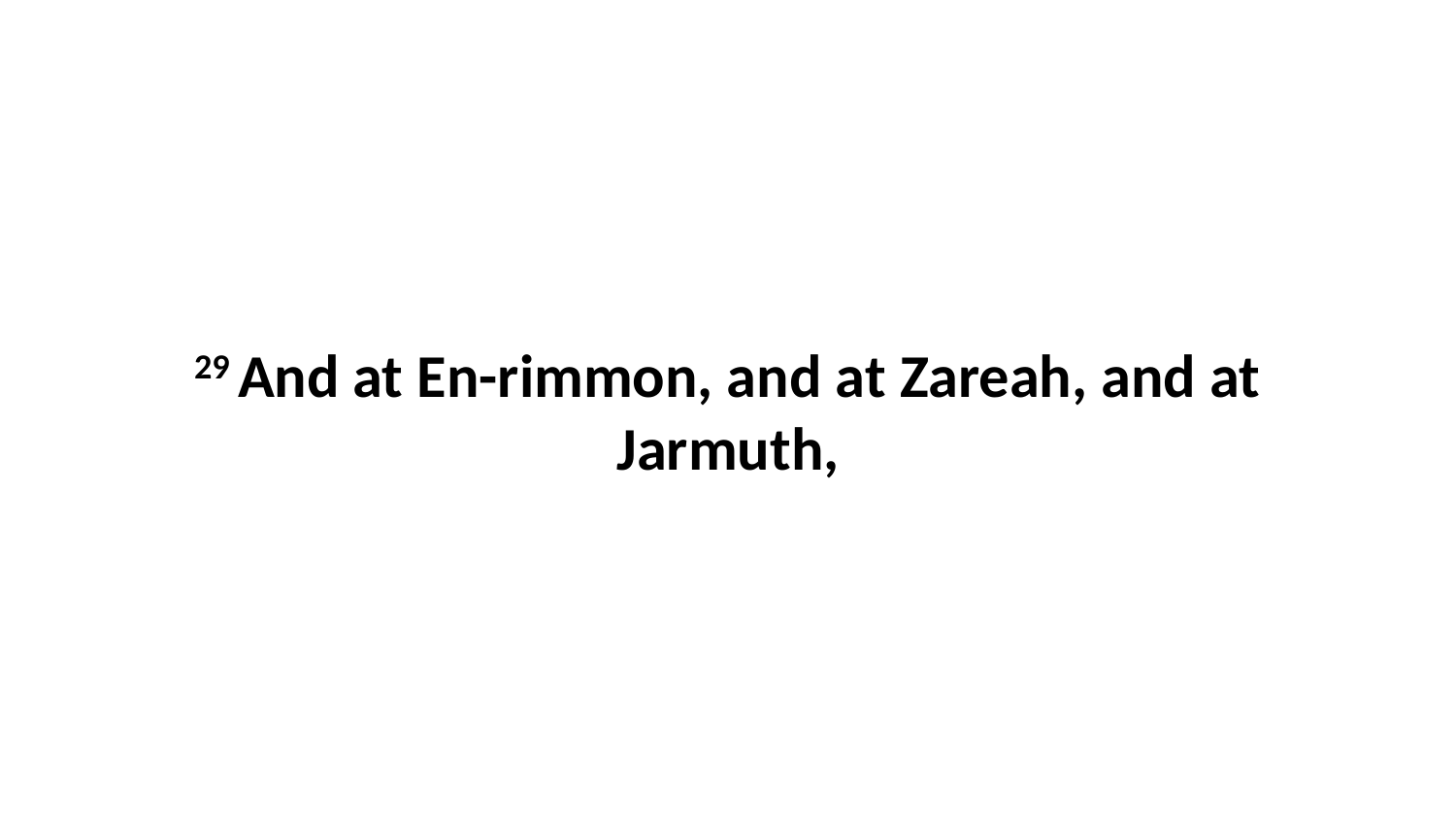

29 And at En-rimmon, and at Zareah, and at Jarmuth,